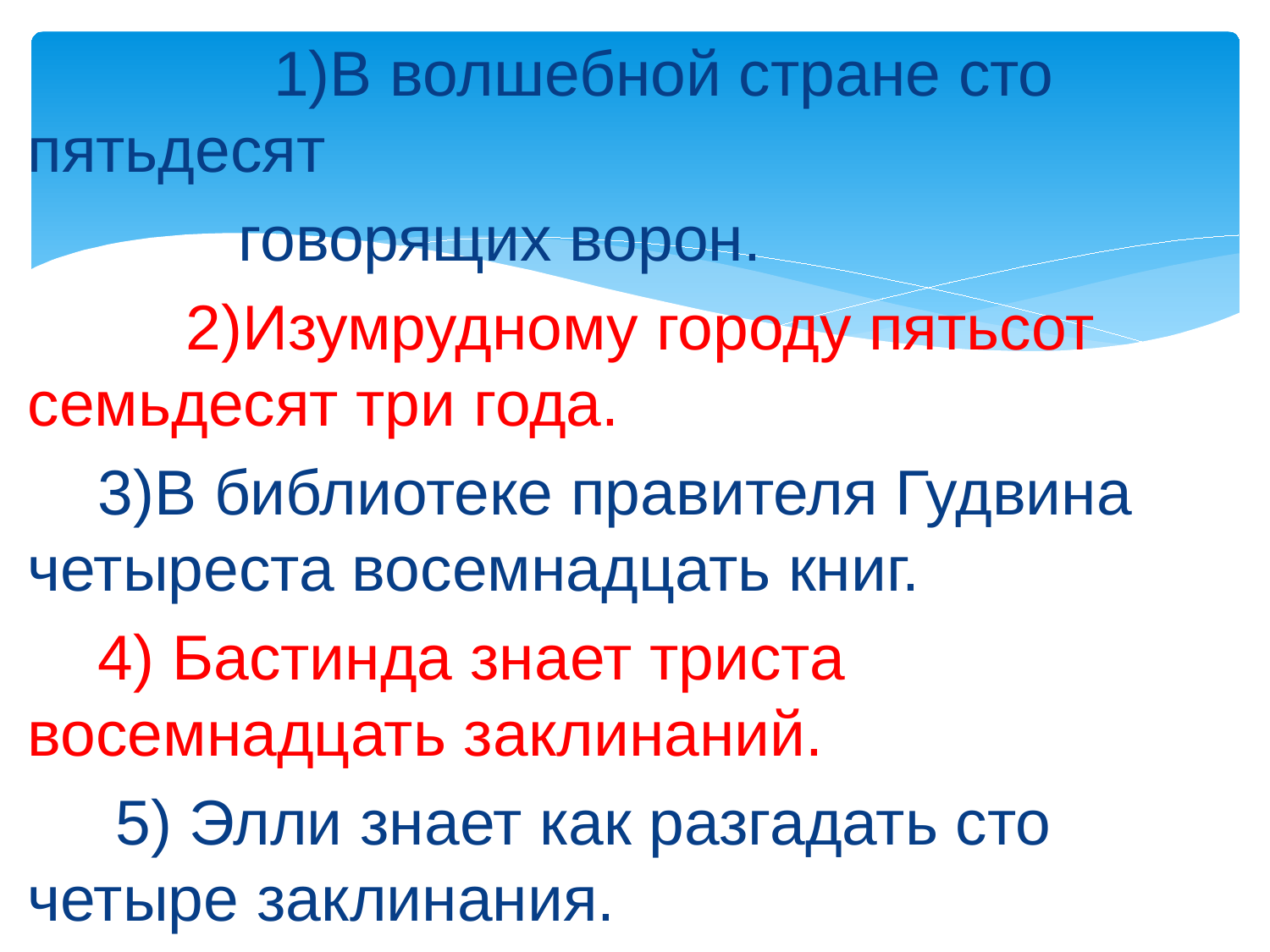

1)В волшебной стране сто пятьдесят
            говорящих ворон.
         2)Изумрудному городу пятьсот семьдесят три года.
    3)В библиотеке правителя Гудвина четыреста восемнадцать книг.
    4) Бастинда знает триста восемнадцать заклинаний.
     5) Элли знает как разгадать сто четыре заклинания.

Запиши числа в порядке убывания.